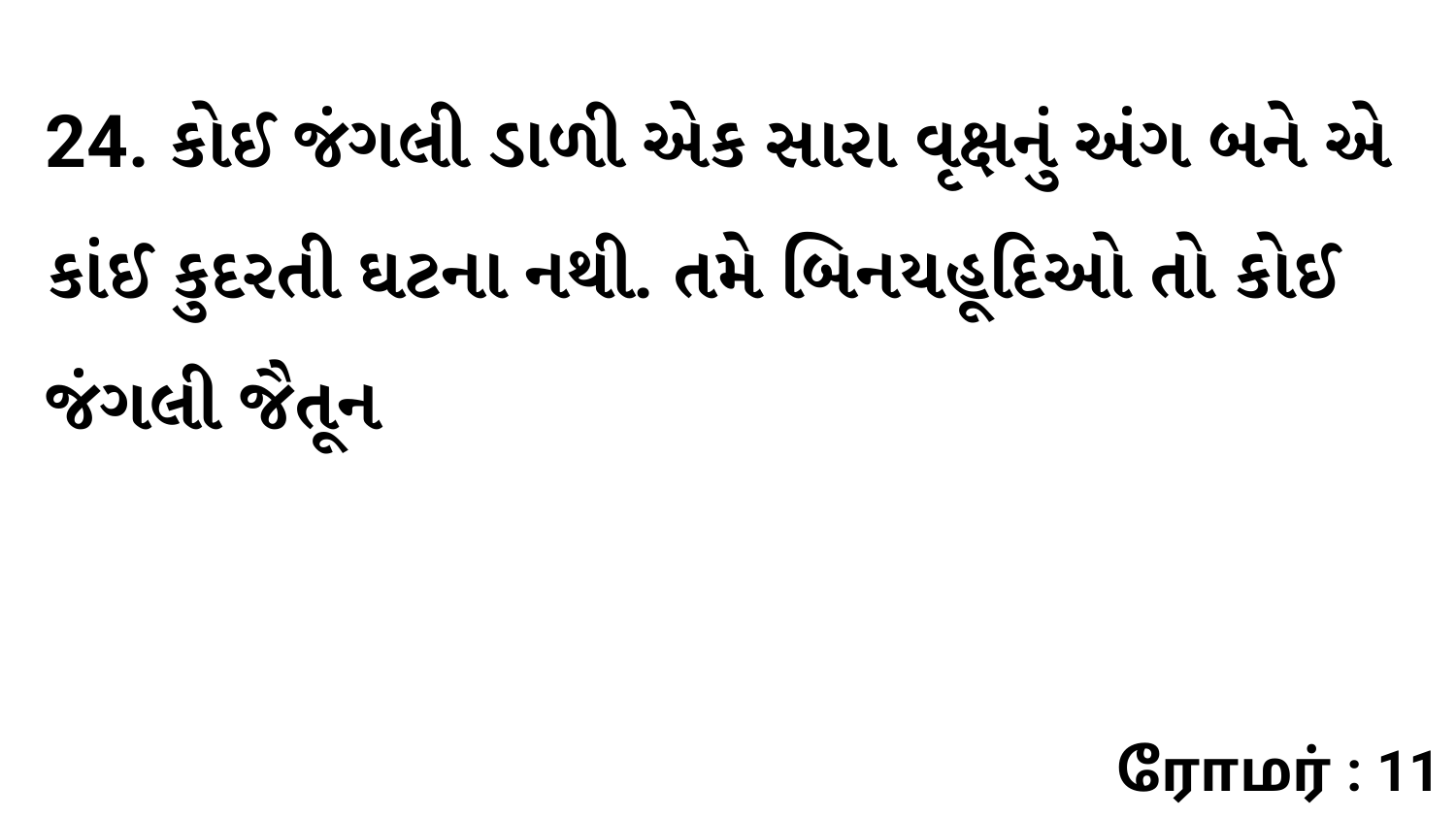

24. કોઈ જંગલી ડાળી એક સારા વૃક્ષનું અંગ બને એ કાંઈ કુદરતી ઘટના નથી. તમે બિનયહૂદિઓ તો કોઈ જંગલી જૈતૂન
ரோமர் : 11